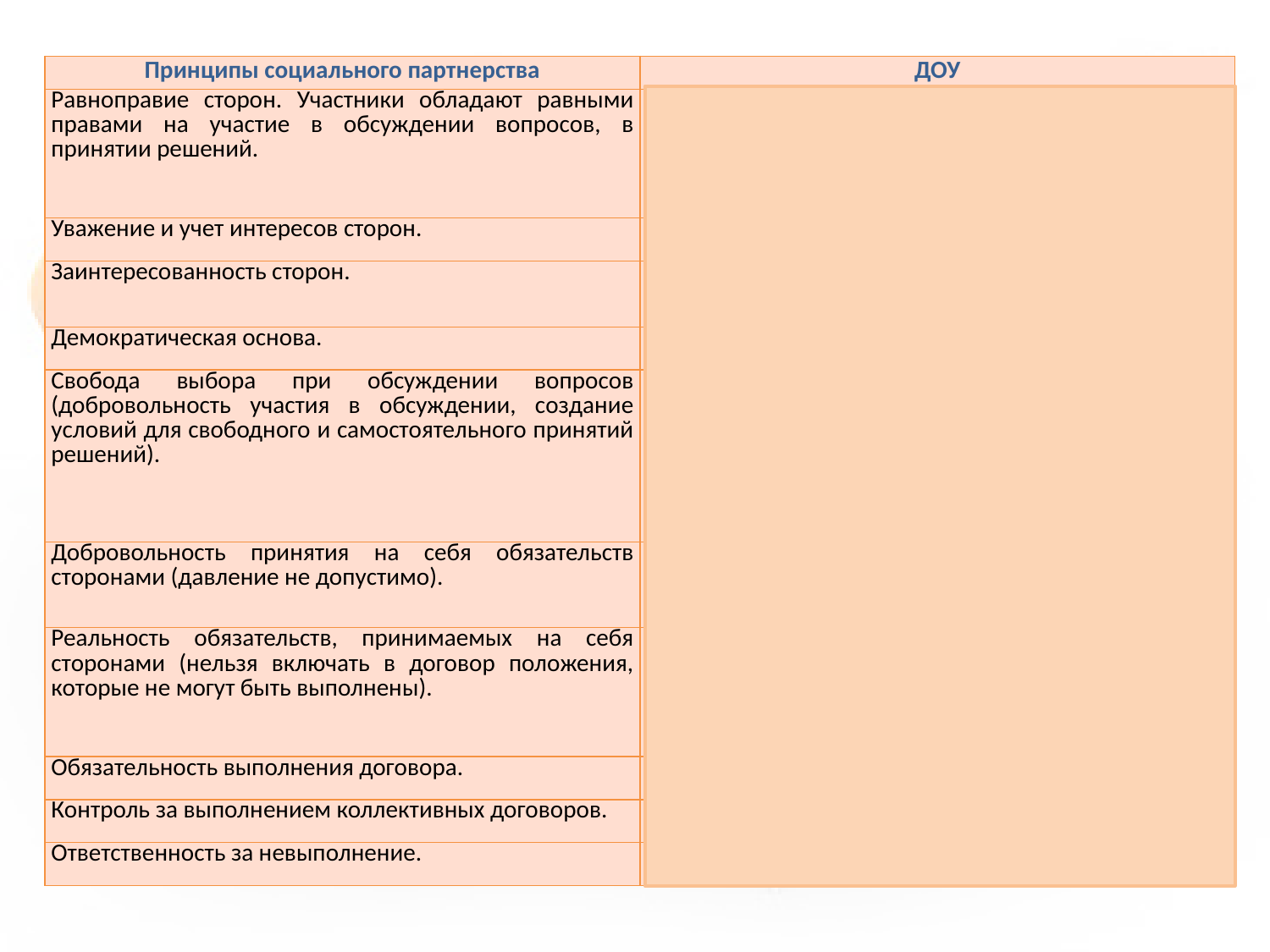

| Принципы социального партнерства | ДОУ |
| --- | --- |
| Равноправие сторон. Участники обладают равными правами на участие в обсуждении вопросов, в принятии решений. | Включенность взрослого в деятельность на равнее с детьми, взрослый рядом с детьми (выполняет часть общей работы) |
| Уважение и учет интересов сторон. | Предоставление права выбора (во всем) |
| Заинтересованность сторон. | Активность всех участников Поддержка |
| Демократическая основа. | Стиль взаимодействия с ребенком демократический |
| Свобода выбора при обсуждении вопросов (добровольность участия в обсуждении, создание условий для свободного и самостоятельного принятий решений). | Добровольное присоединение детей к деятельности Создание условий для проявления самостоятельности и инициативы |
| Добровольность принятия на себя обязательств сторонами (давление не допустимо). | Добровольность присоединения детей к деятельности |
| Реальность обязательств, принимаемых на себя сторонами (нельзя включать в договор положения, которые не могут быть выполнены). | Использование имеющегося опыта ребенка |
| Обязательность выполнения договора. | Саморегуляция поведения ребенка |
| Контроль за выполнением коллективных договоров. | Саморегуляция поведения ребенка |
| Ответственность за невыполнение. | Саморегуляция поведения ребенка |